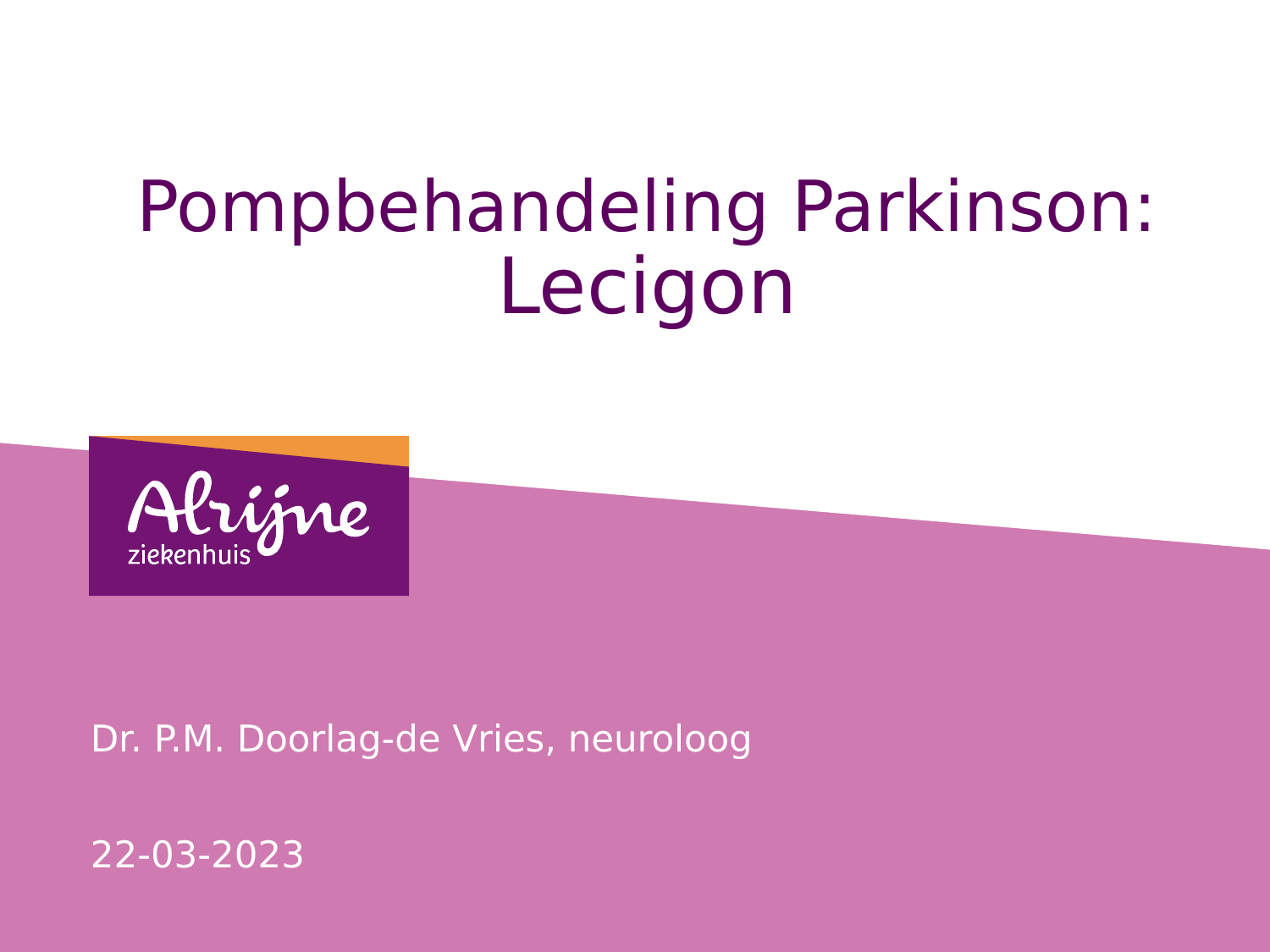

# Pompbehandeling Parkinson: Lecigon
Dr. P.M. Doorlag-de Vries, neuroloog

22-03-2023